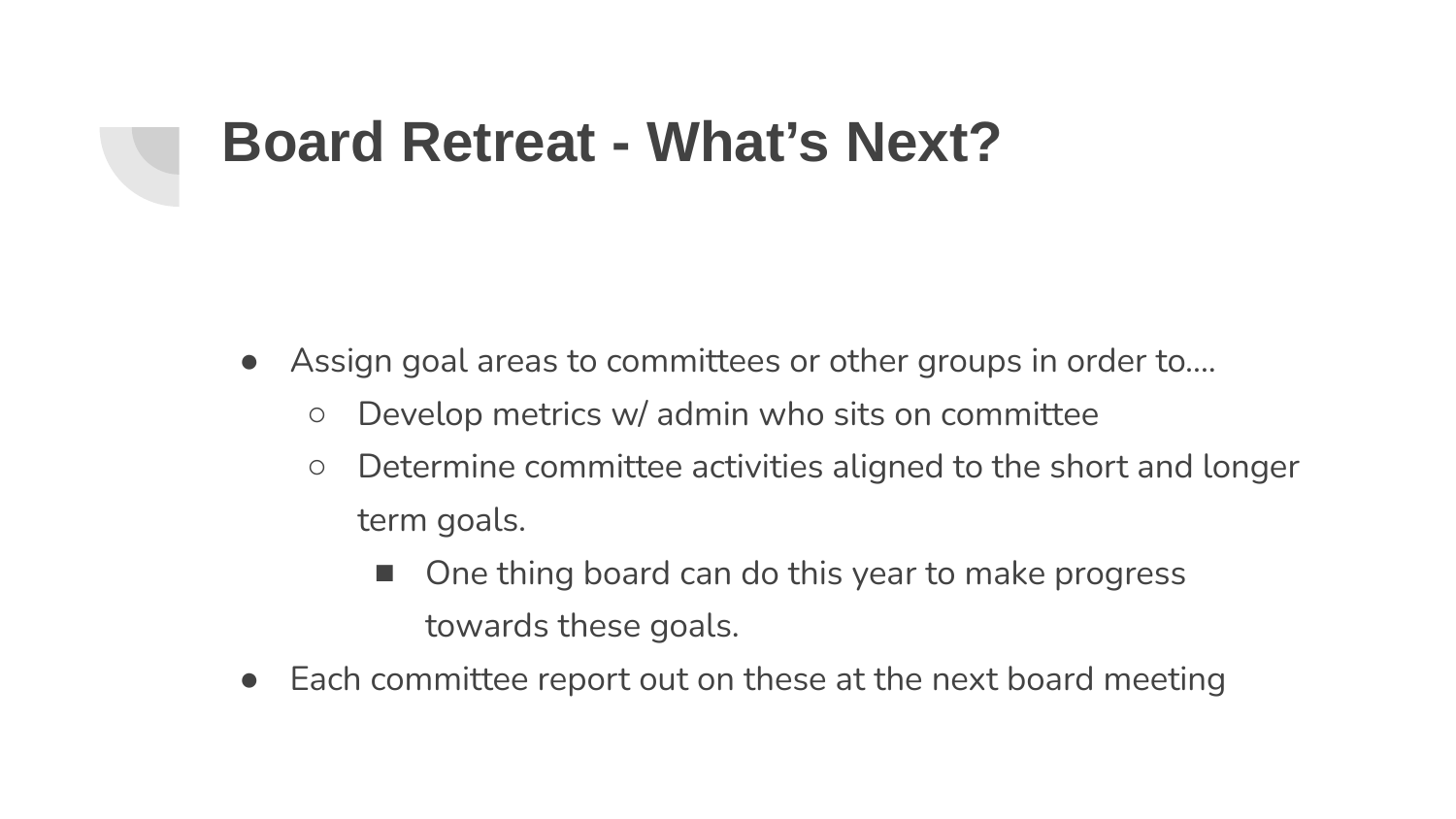

# Board Retreat - What’s Next?
Assign goal areas to committees or other groups in order to….
Develop metrics w/ admin who sits on committee
Determine committee activities aligned to the short and longer term goals.
One thing board can do this year to make progress towards these goals.
Each committee report out on these at the next board meeting